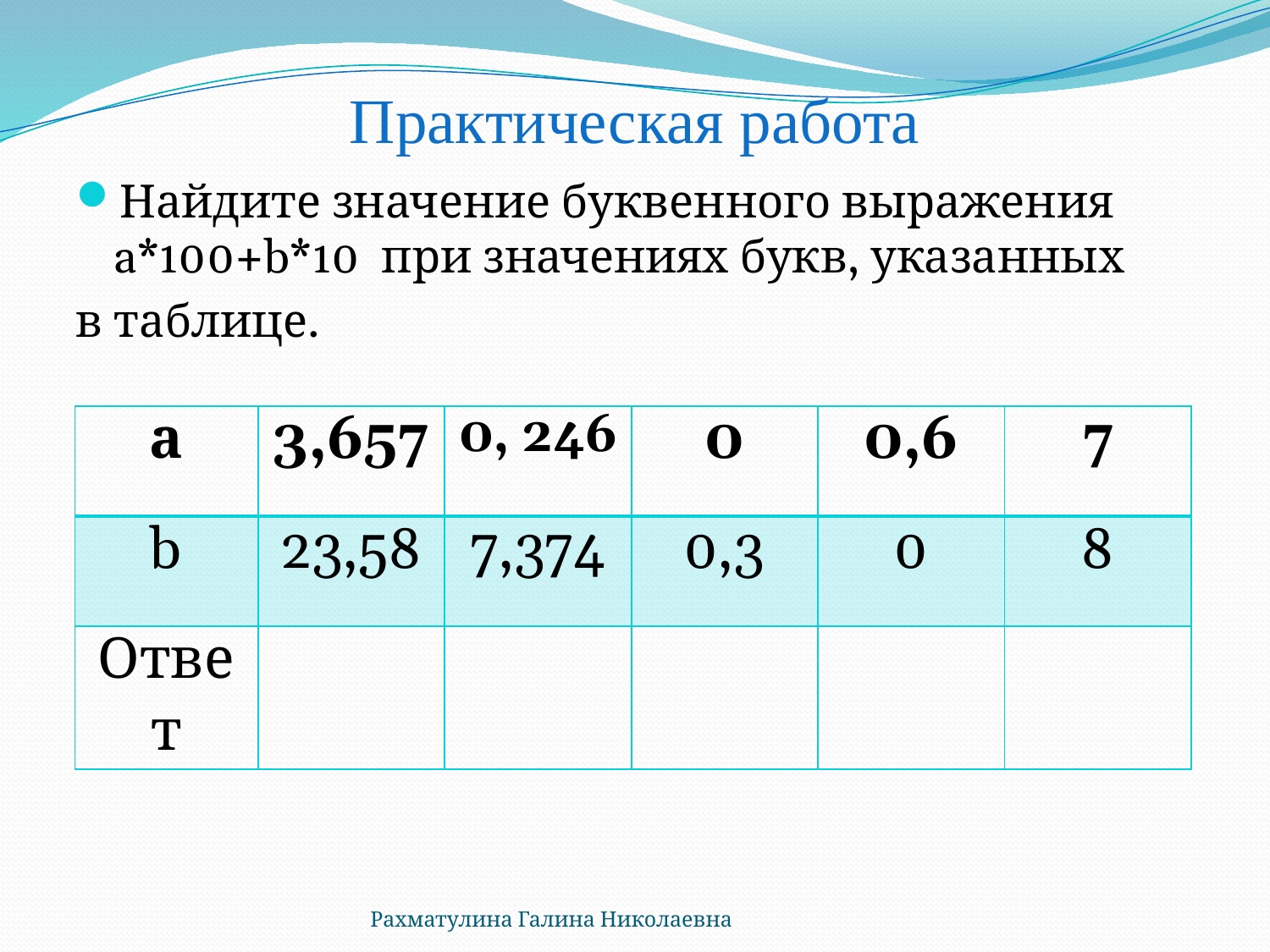

# Практическая работа
Найдите значение буквенного выражения a*100+b*10  при значениях букв, указанных
в таблице.

| а | 3,657 | 0, 246 | 0 | 0,6 | 7 |
| --- | --- | --- | --- | --- | --- |
| b | 23,58 | 7,374 | 0,3 | 0 | 8 |
| Ответ |  |  |  |  |  |
Рахматулина Галина Николаевна